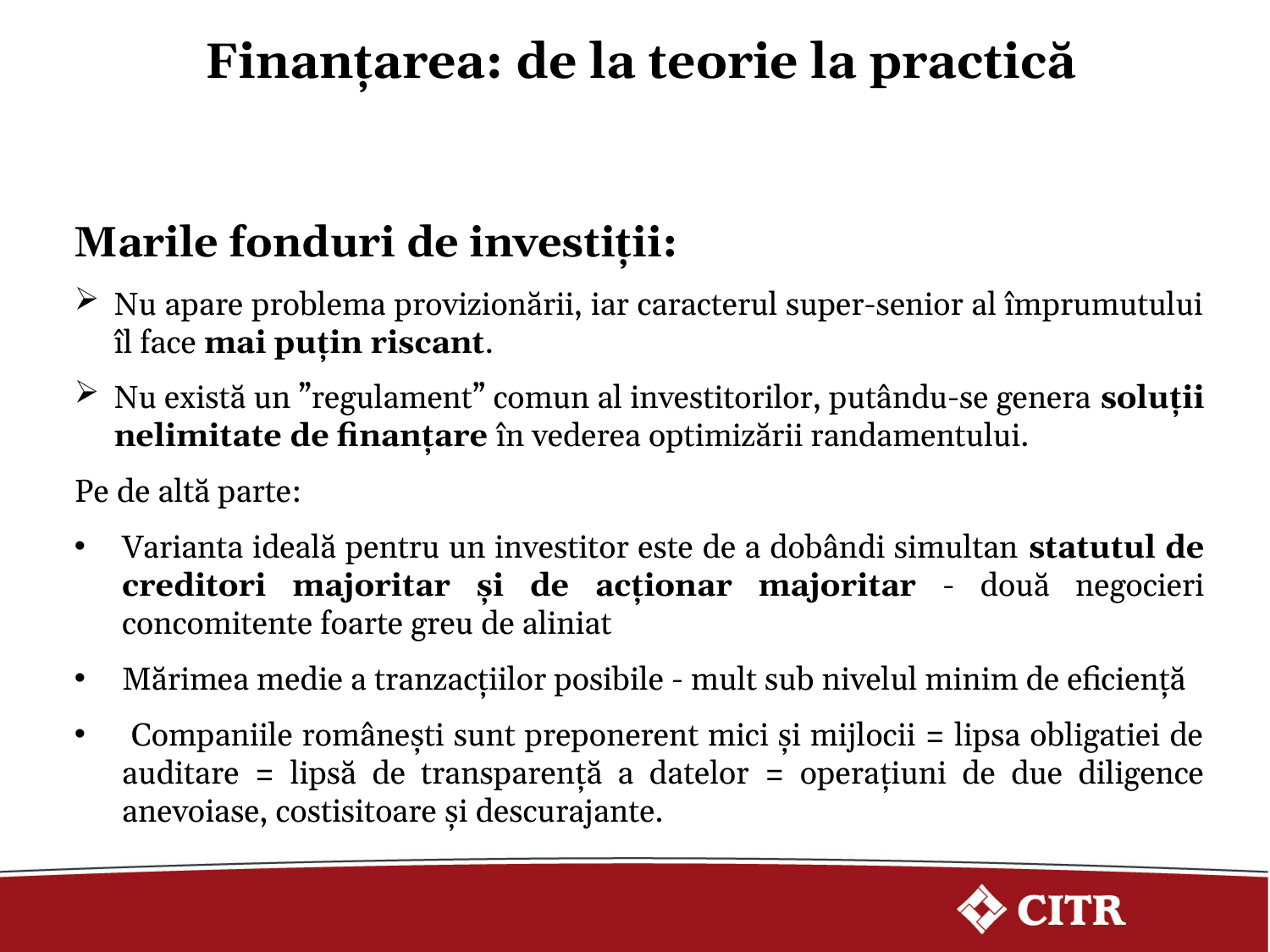

Finanțarea: de la teorie la practică
Marile fonduri de investiții:
Nu apare problema provizionării, iar caracterul super-senior al împrumutului îl face mai puțin riscant.
Nu există un ”regulament” comun al investitorilor, putându-se genera soluții nelimitate de finanțare în vederea optimizării randamentului.
Pe de altă parte:
Varianta ideală pentru un investitor este de a dobândi simultan statutul de creditori majoritar și de acționar majoritar - două negocieri concomitente foarte greu de aliniat
Mărimea medie a tranzacțiilor posibile - mult sub nivelul minim de eficiență
 Companiile românești sunt preponerent mici şi mijlocii = lipsa obligatiei de auditare = lipsă de transparenţă a datelor = operaţiuni de due diligence anevoiase, costisitoare și descurajante.